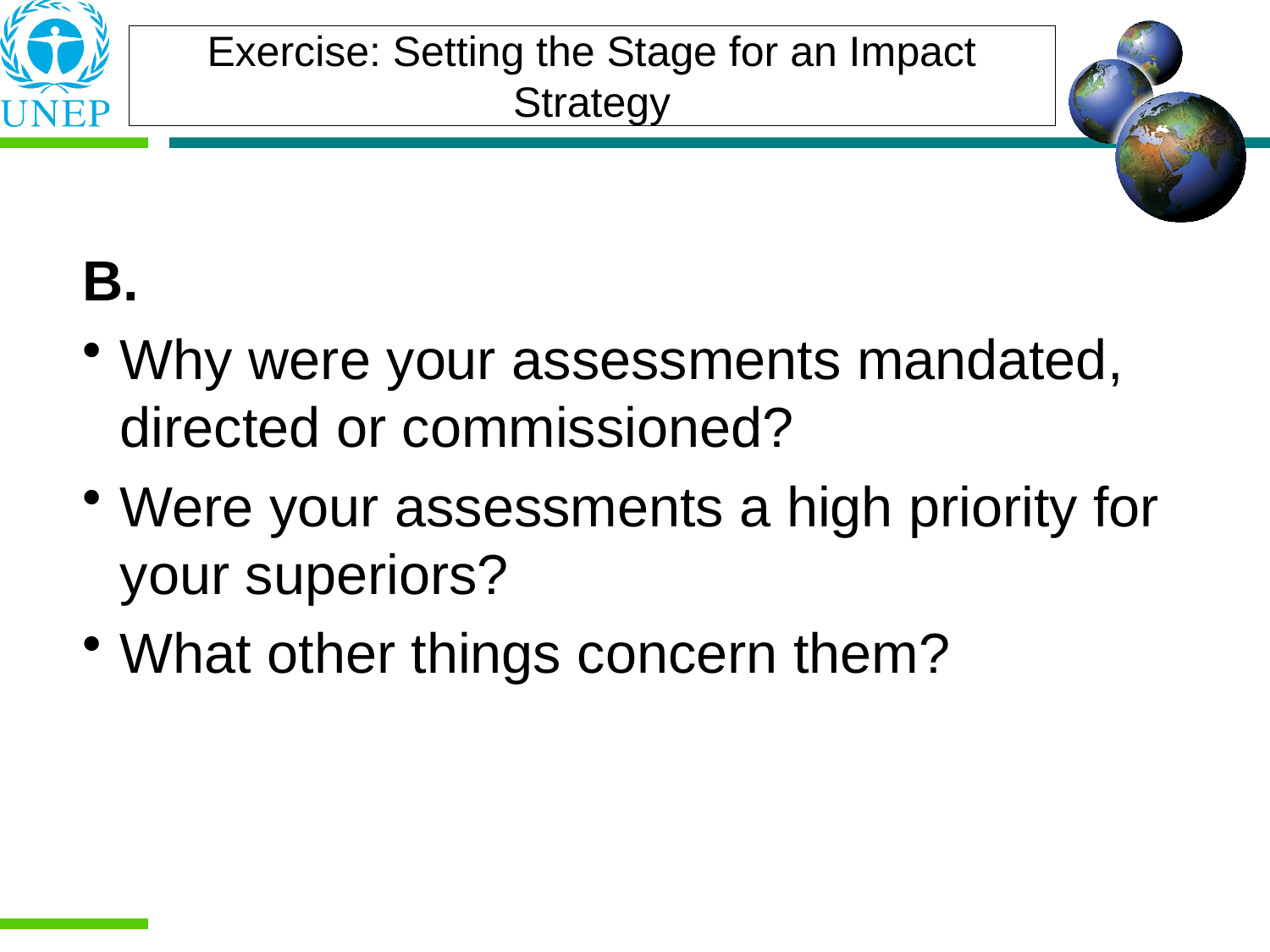

Exercise: Setting the Stage for an Impact Strategy
B.
Why were your assessments mandated, directed or commissioned?
Were your assessments a high priority for your superiors?
What other things concern them?